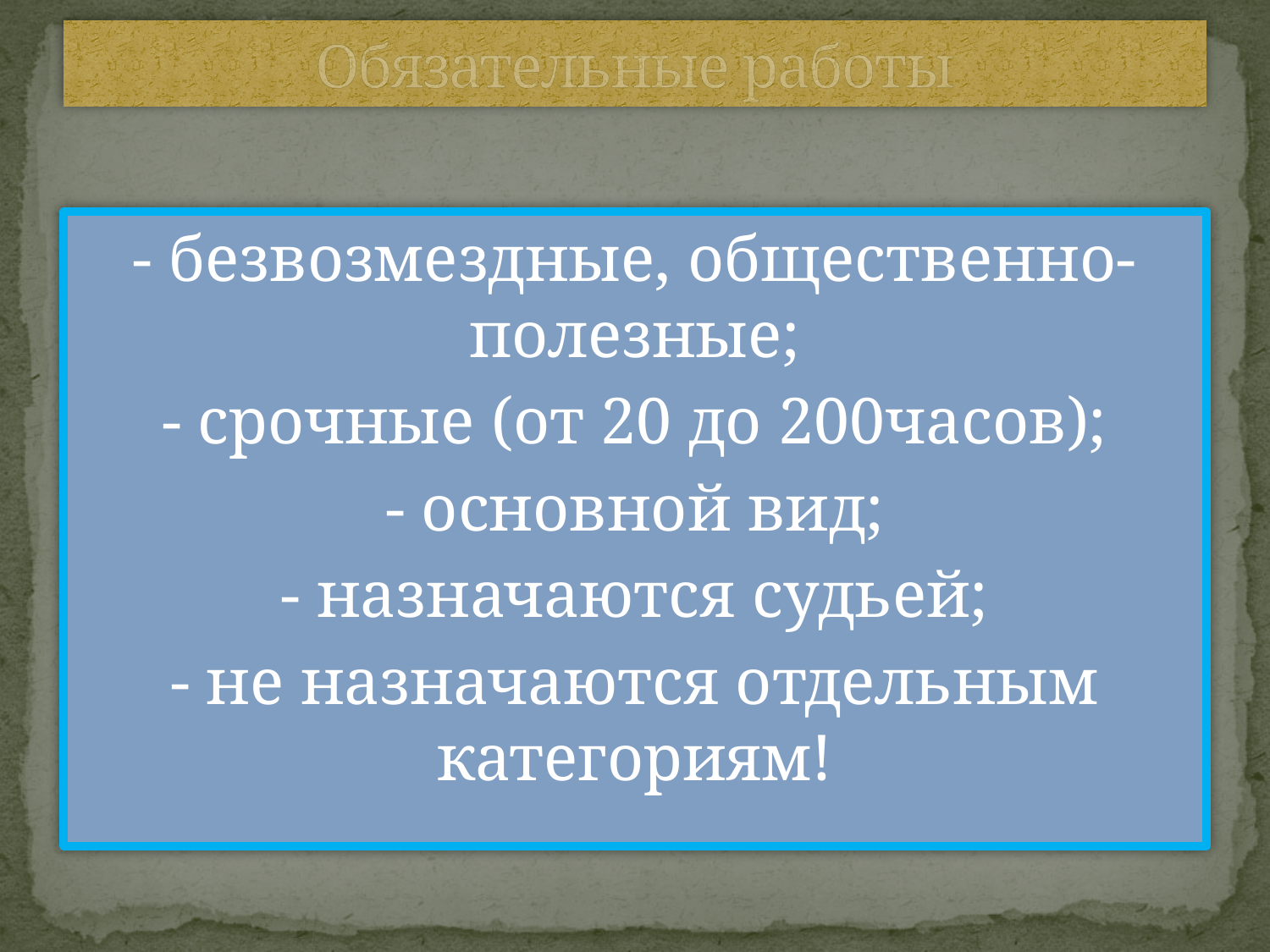

# Обязательные работы
- безвозмездные, общественно-полезные;
- срочные (от 20 до 200часов);
- основной вид;
- назначаются судьей;
- не назначаются отдельным категориям!